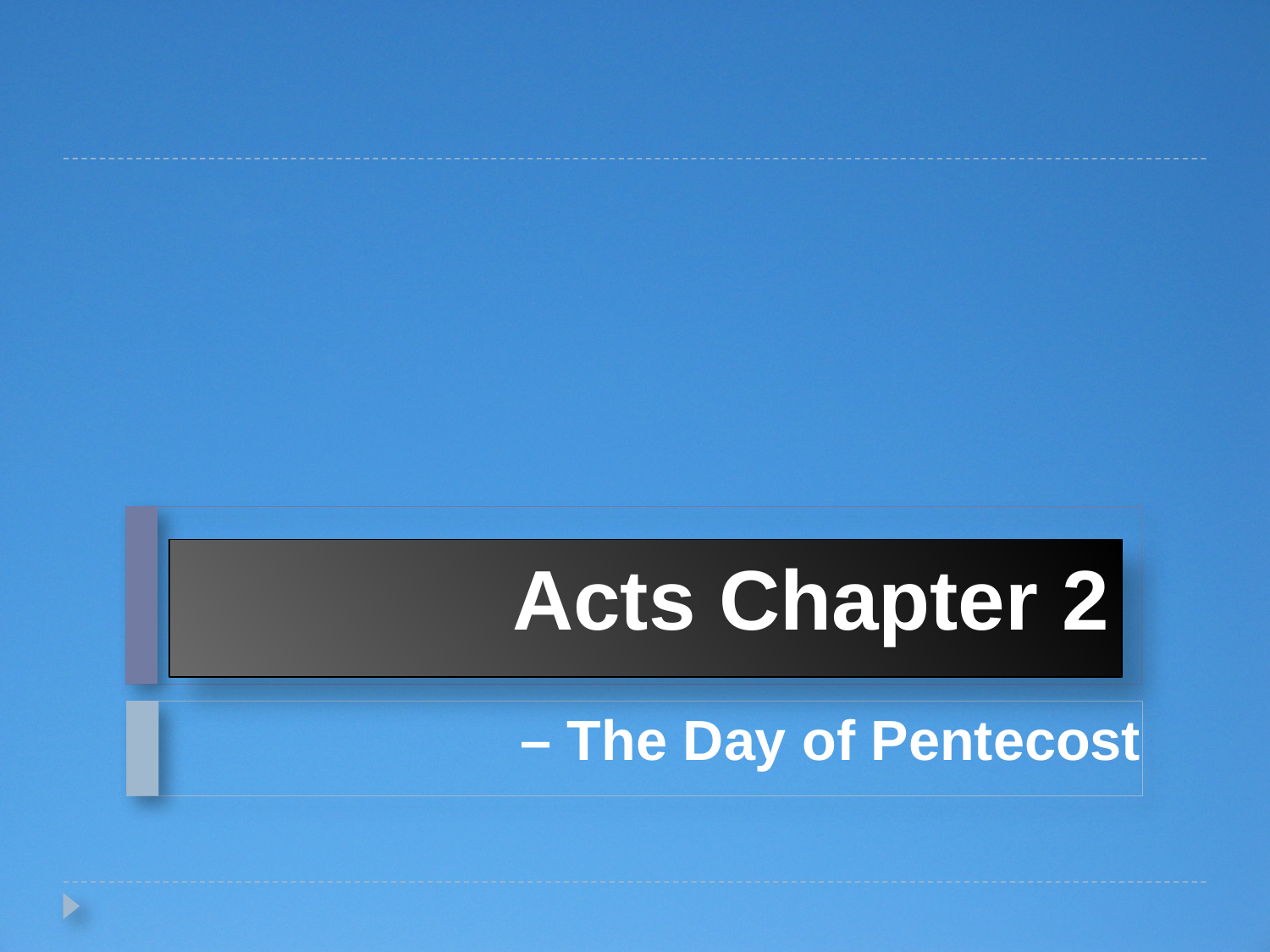

# Acts Chapter 2
– The Day of Pentecost